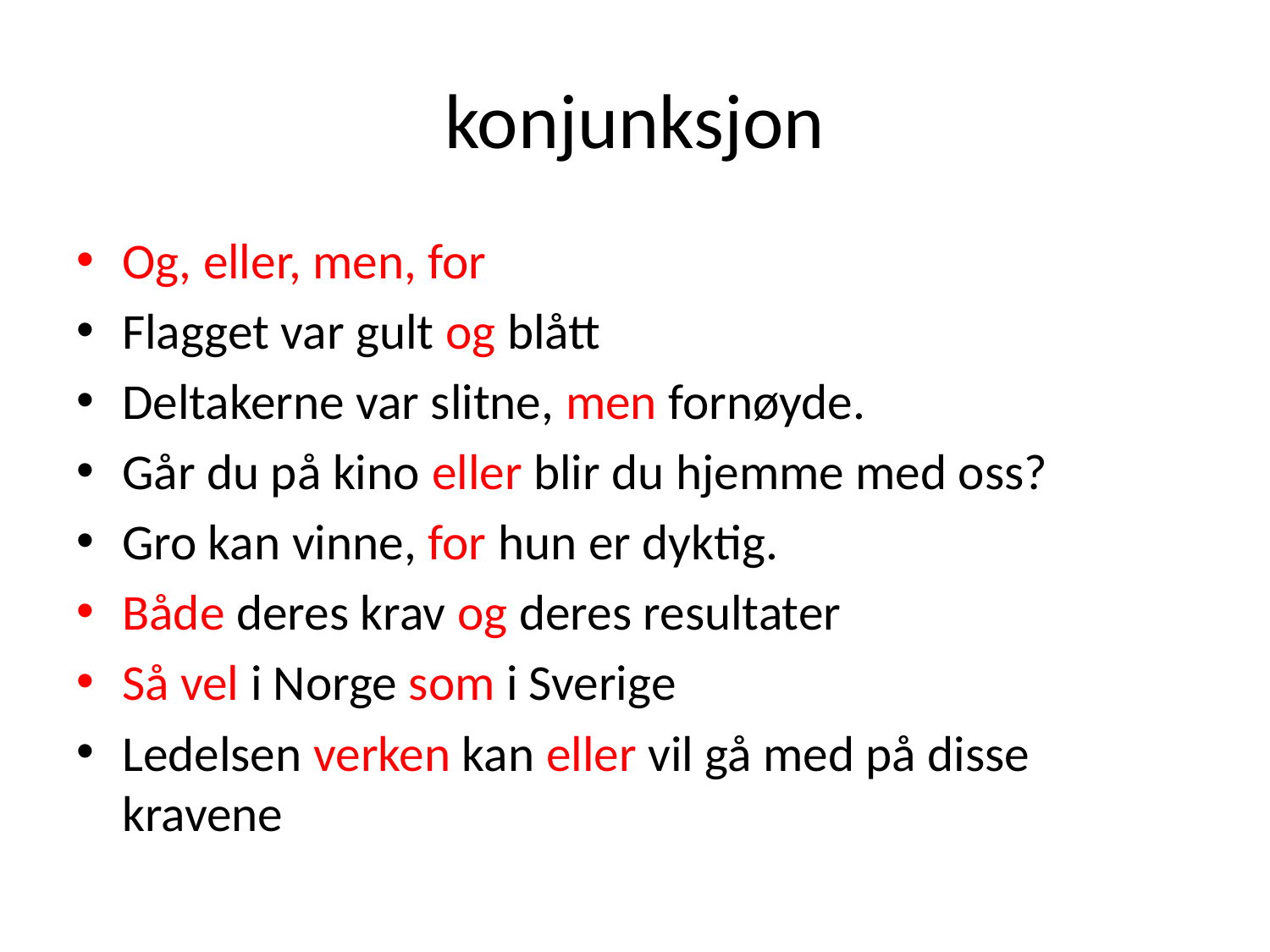

# konjunksjon
Og, eller, men, for
Flagget var gult og blått
Deltakerne var slitne, men fornøyde.
Går du på kino eller blir du hjemme med oss?
Gro kan vinne, for hun er dyktig.
Både deres krav og deres resultater
Så vel i Norge som i Sverige
Ledelsen verken kan eller vil gå med på disse kravene